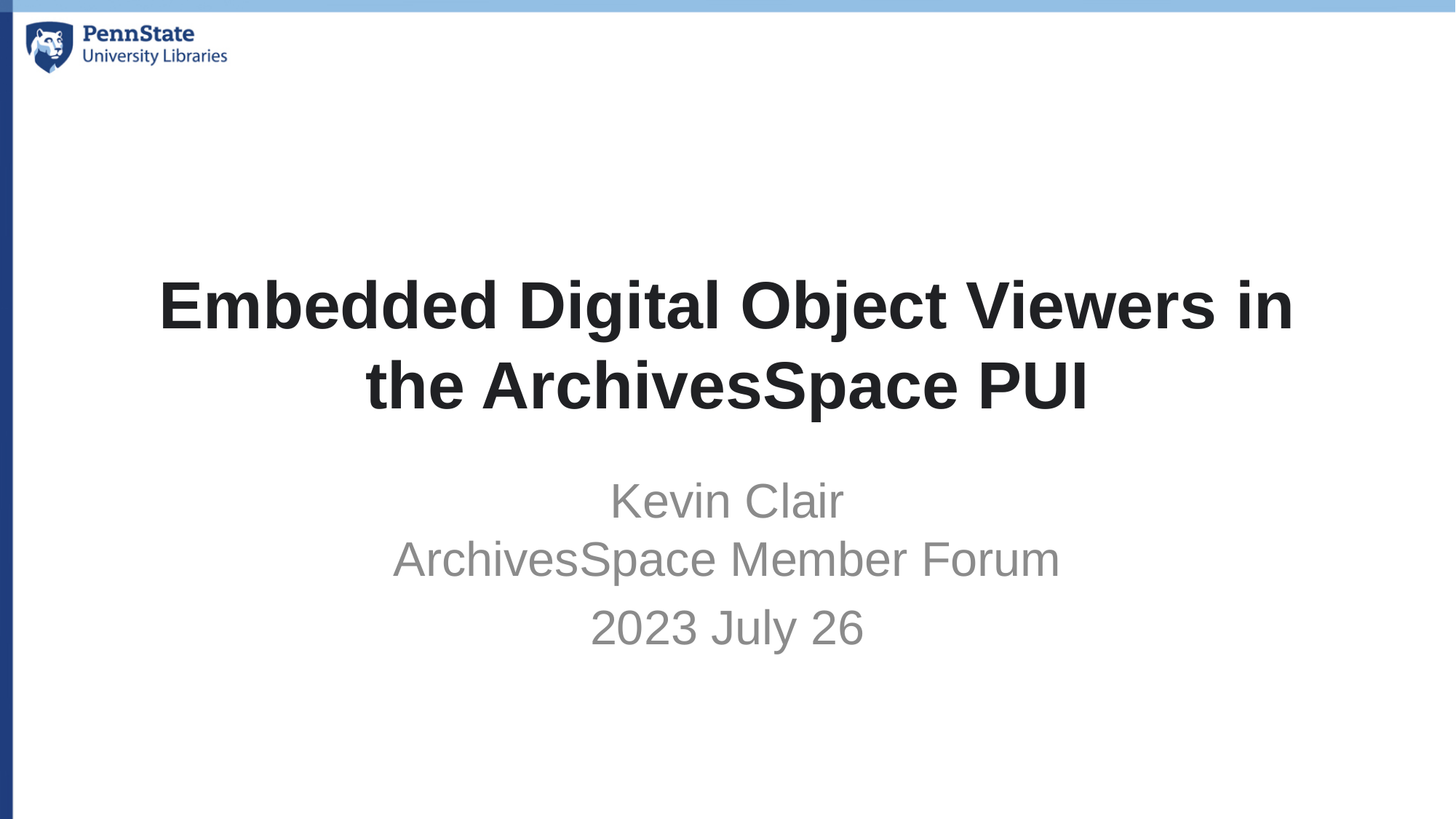

# Embedded Digital Object Viewers in the ArchivesSpace PUI
Kevin Clair
ArchivesSpace Member Forum
2023 July 26